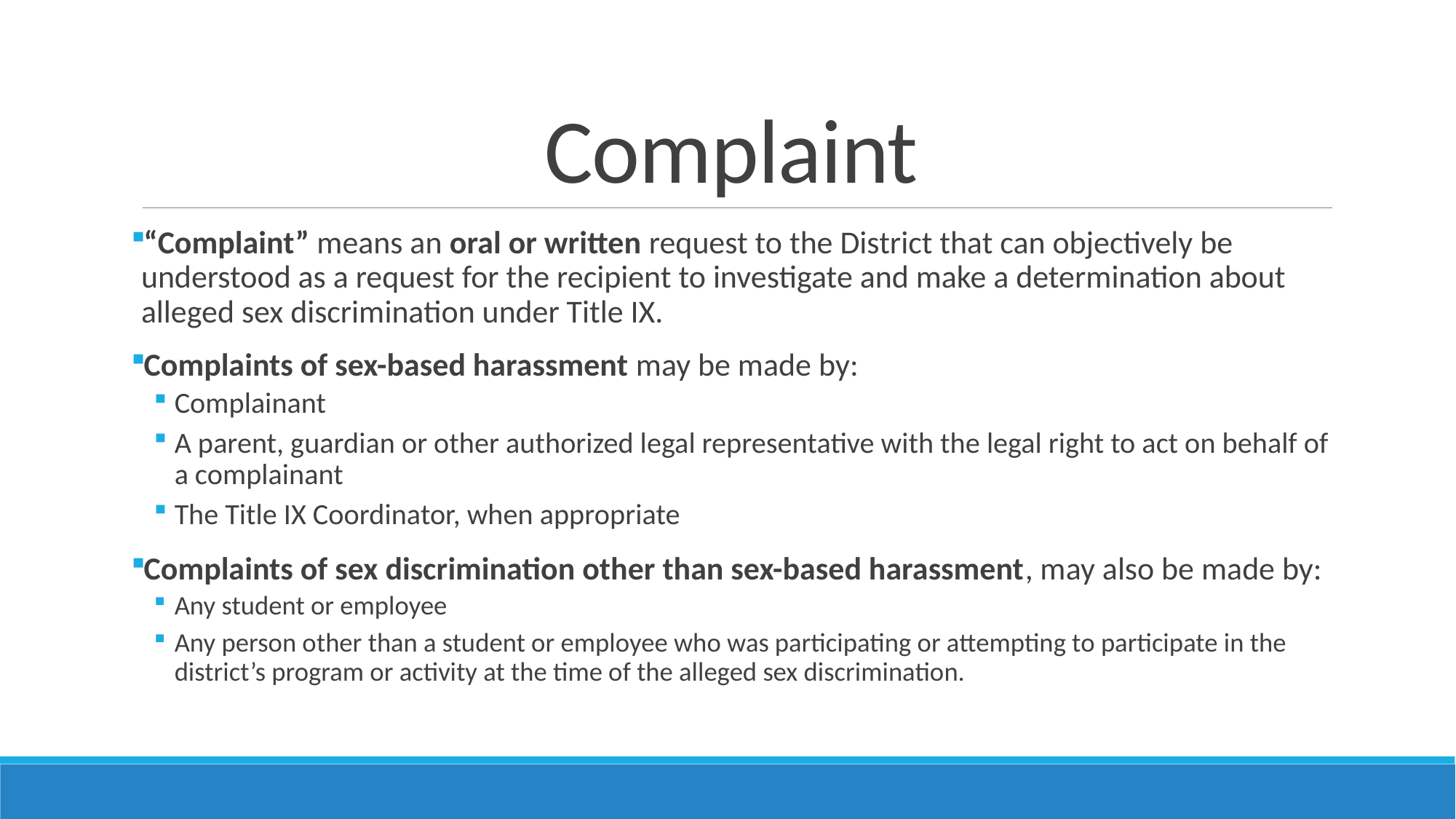

# Complaint
“Complaint” means an oral or written request to the District that can objectively be understood as a request for the recipient to investigate and make a determination about alleged sex discrimination under Title IX.
Complaints of sex-based harassment may be made by:
Complainant
A parent, guardian or other authorized legal representative with the legal right to act on behalf of a complainant
The Title IX Coordinator, when appropriate
Complaints of sex discrimination other than sex-based harassment, may also be made by:
Any student or employee
Any person other than a student or employee who was participating or attempting to participate in the district’s program or activity at the time of the alleged sex discrimination.